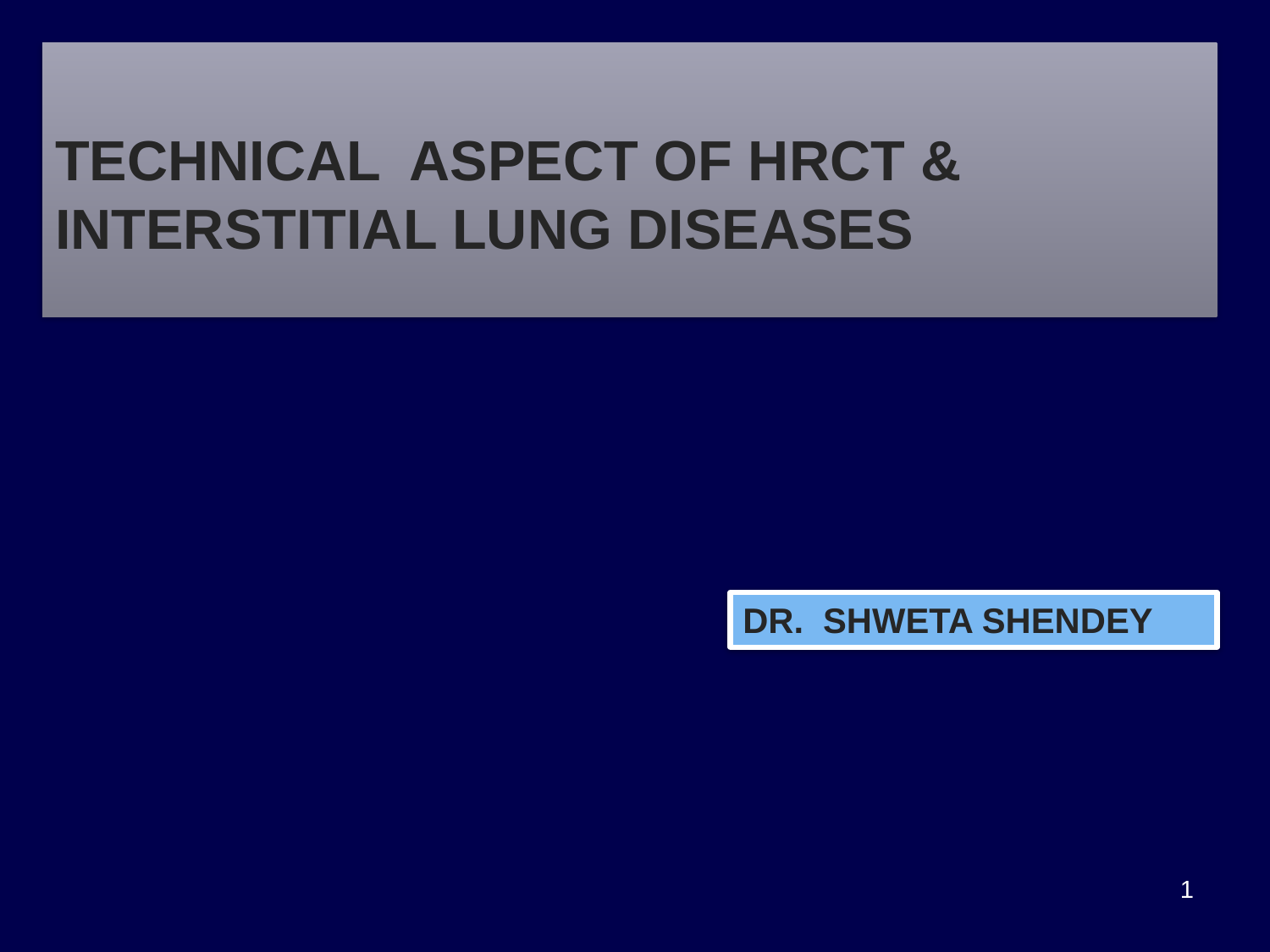

# TECHNICAL  ASPECT OF HRCT & INTERSTITIAL LUNG DISEASES
DR.  SHWETA SHENDEY
1